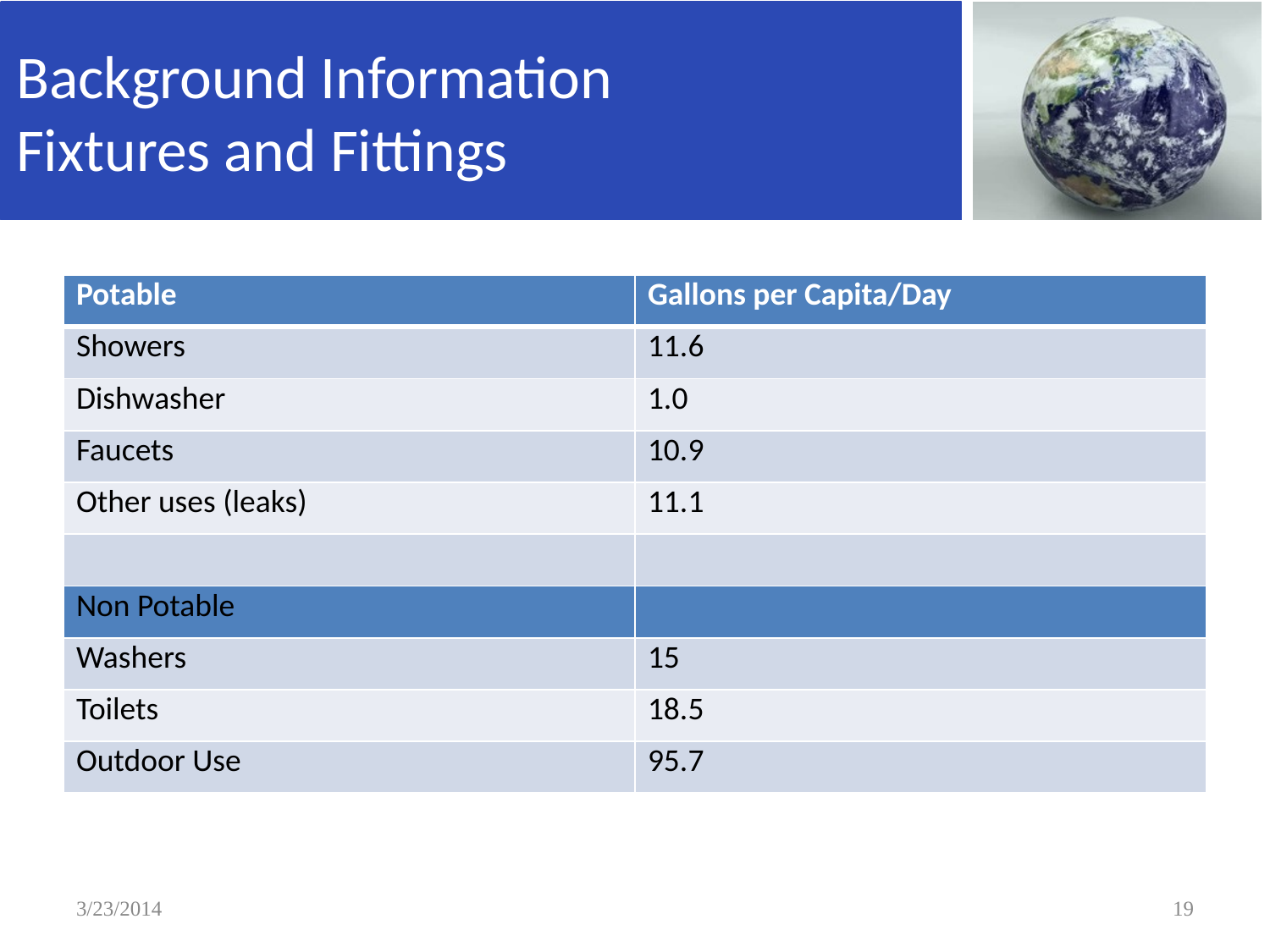

# Background Information Fixtures and Fittings
| Potable | Gallons per Capita/Day |
| --- | --- |
| Showers | 11.6 |
| Dishwasher | 1.0 |
| Faucets | 10.9 |
| Other uses (leaks) | 11.1 |
|  |  |
| Non Potable |  |
| Washers | 15 |
| Toilets | 18.5 |
| Outdoor Use | 95.7 |
3/23/2014
19